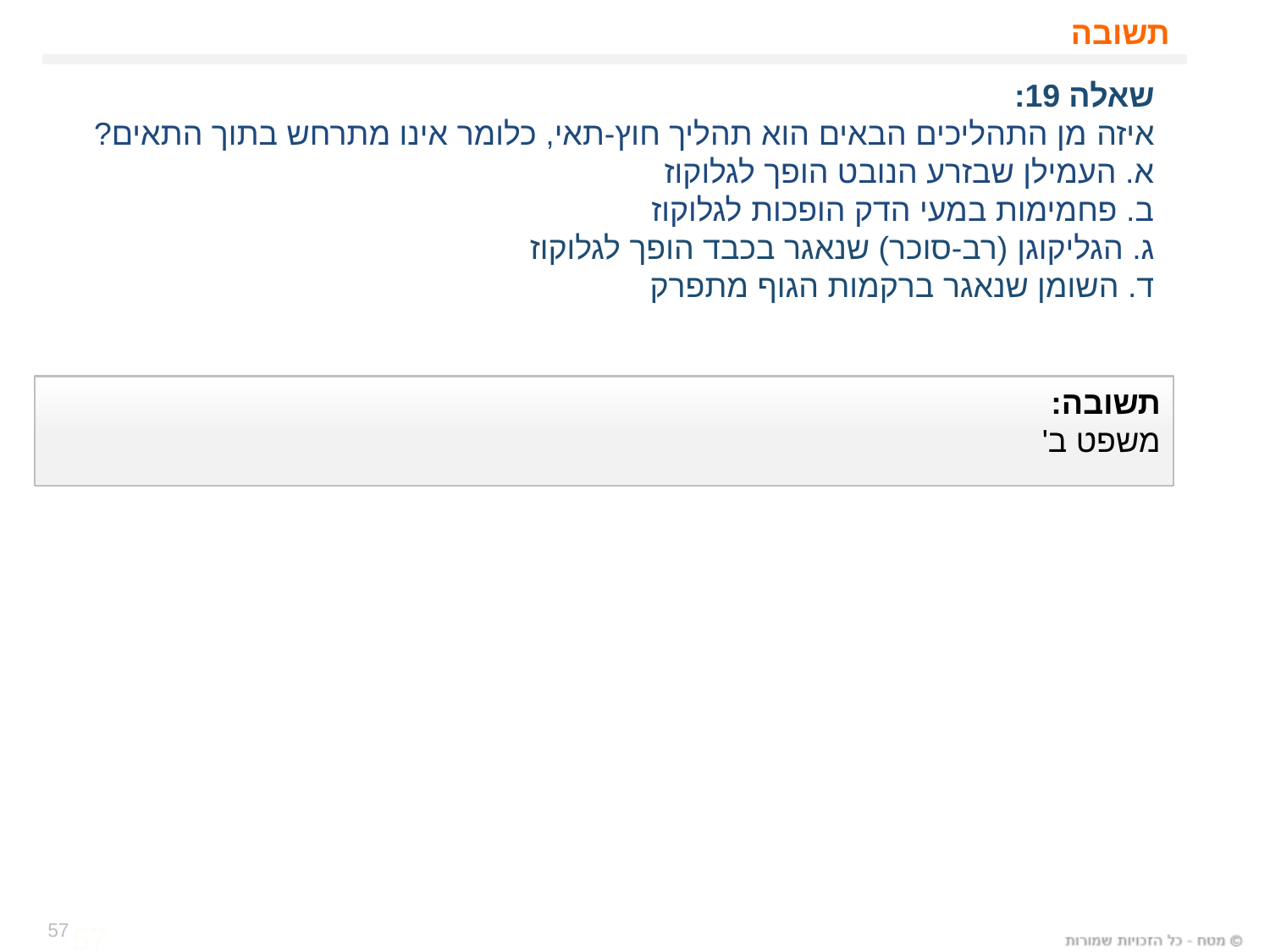

# תשובה

     שאלה 19:
     איזה מן התהליכים הבאים הוא תהליך חוץ-תאי, כלומר אינו מתרחש בתוך התאים?
     א. העמילן שבזרע הנובט הופך לגלוקוז
     ב. פחמימות במעי הדק הופכות לגלוקוז
     ג. הגליקוגן (רב-סוכר) שנאגר בכבד הופך לגלוקוז
     ד. השומן שנאגר ברקמות הגוף מתפרק
תשובה:
משפט ב'
57
57